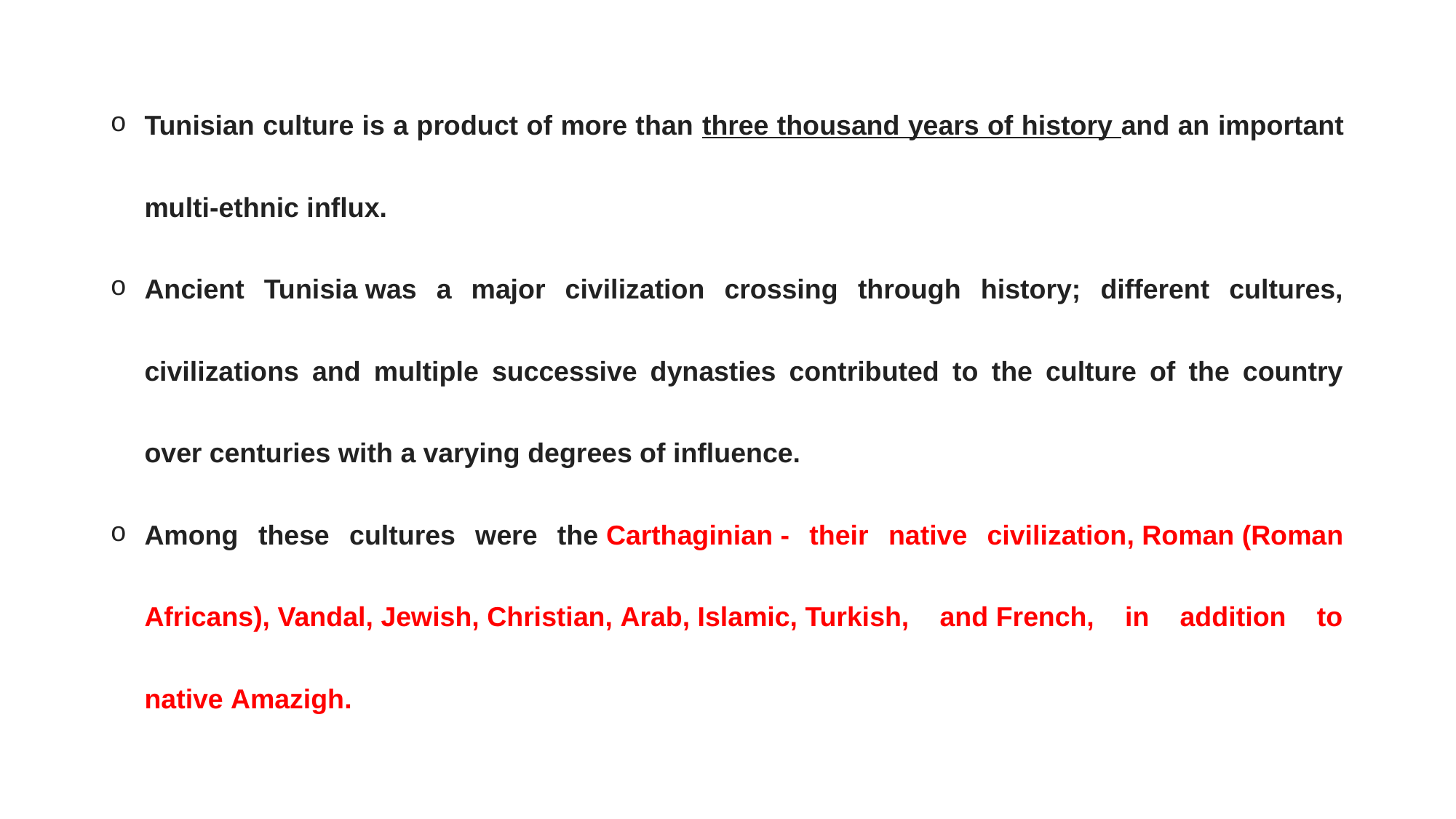

Tunisian culture is a product of more than three thousand years of history and an important multi-ethnic influx.
Ancient Tunisia was a major civilization crossing through history; different cultures, civilizations and multiple successive dynasties contributed to the culture of the country over centuries with a varying degrees of influence.
Among these cultures were the Carthaginian - their native civilization, Roman (Roman Africans), Vandal, Jewish, Christian, Arab, Islamic, Turkish, and French, in addition to native Amazigh.